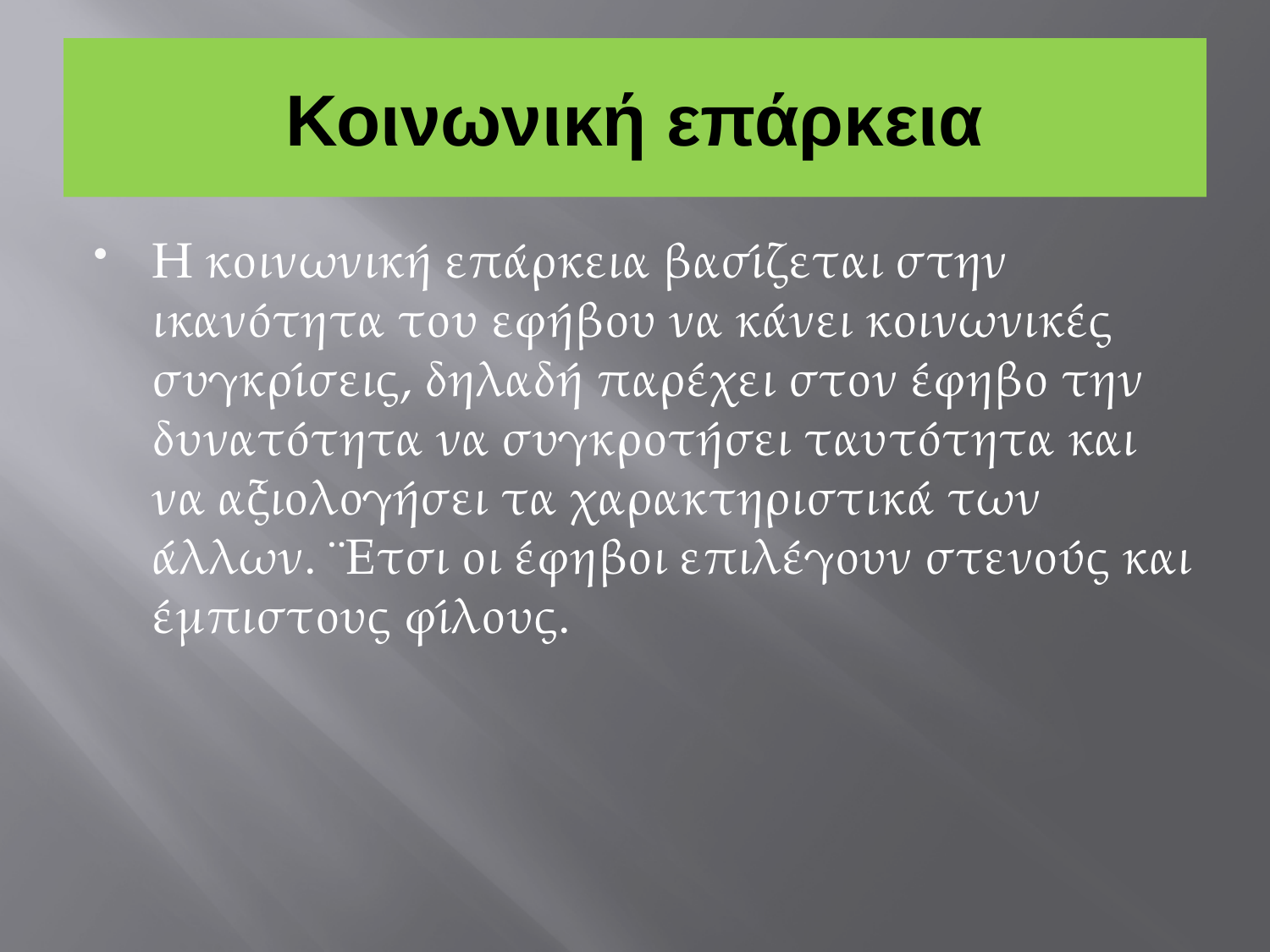

# Κοινωνική επάρκεια
Η κοινωνική επάρκεια βασίζεται στην ικανότητα του εφήβου να κάνει κοινωνικές συγκρίσεις, δηλαδή παρέχει στον έφηβο την δυνατότητα να συγκροτήσει ταυτότητα και να αξιολογήσει τα χαρακτηριστικά των άλλων. ¨Ετσι οι έφηβοι επιλέγουν στενούς και έμπιστους φίλους.